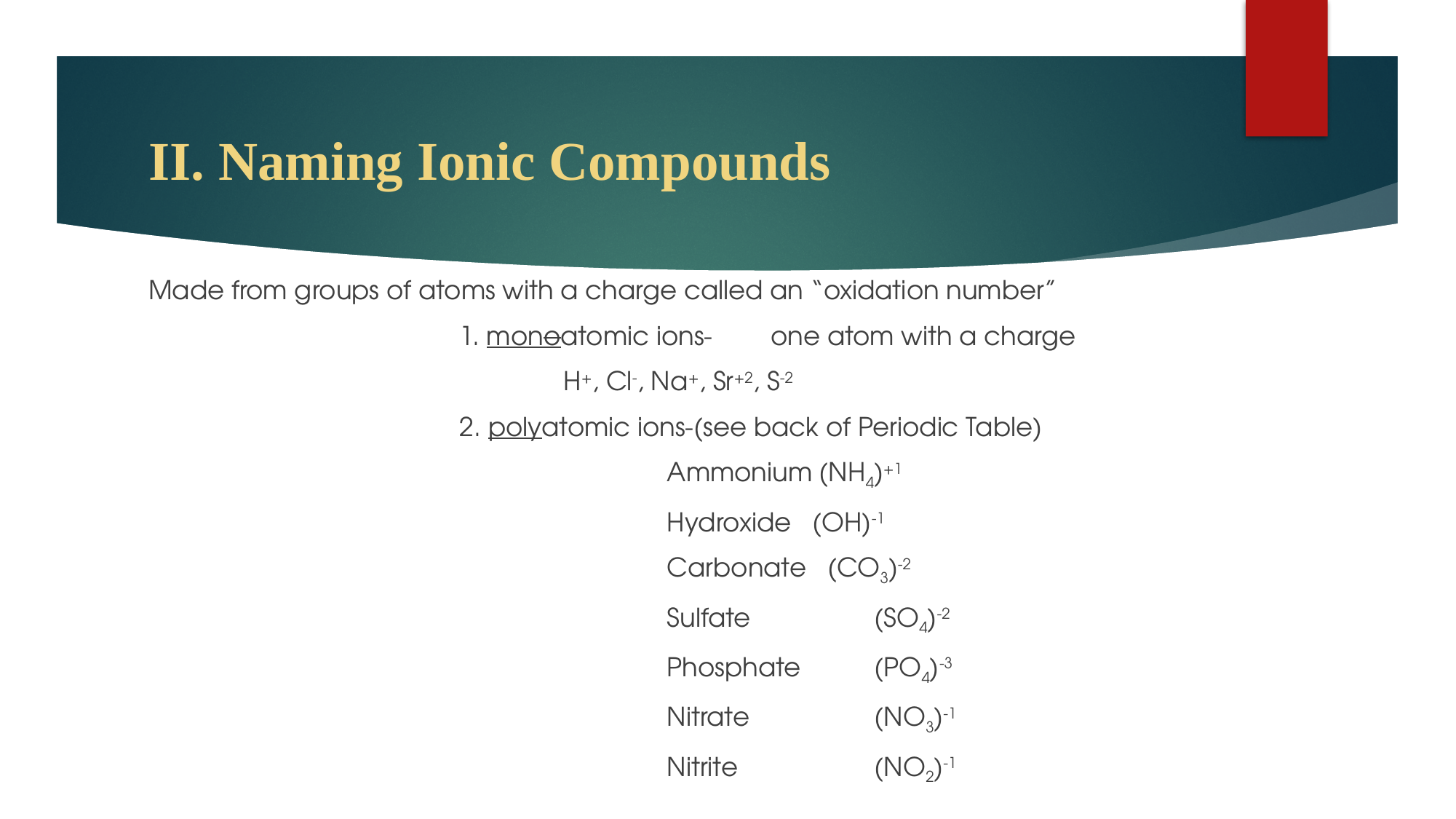

# II. Naming Ionic Compounds
Made from groups of atoms with a charge called an “oxidation number”
			1. monoatomic ions-	one atom with a charge
				H+, Cl-, Na+, Sr+2, S-2
 			2. polyatomic ions-(see back of Periodic Table)
					Ammonium (NH4)+1
					Hydroxide   (OH)-1
					Carbonate   (CO3)-2
					Sulfate		(SO4)-2
					Phosphate	(PO4)-3
					Nitrate		(NO3)-1
					Nitrite		(NO2)-1